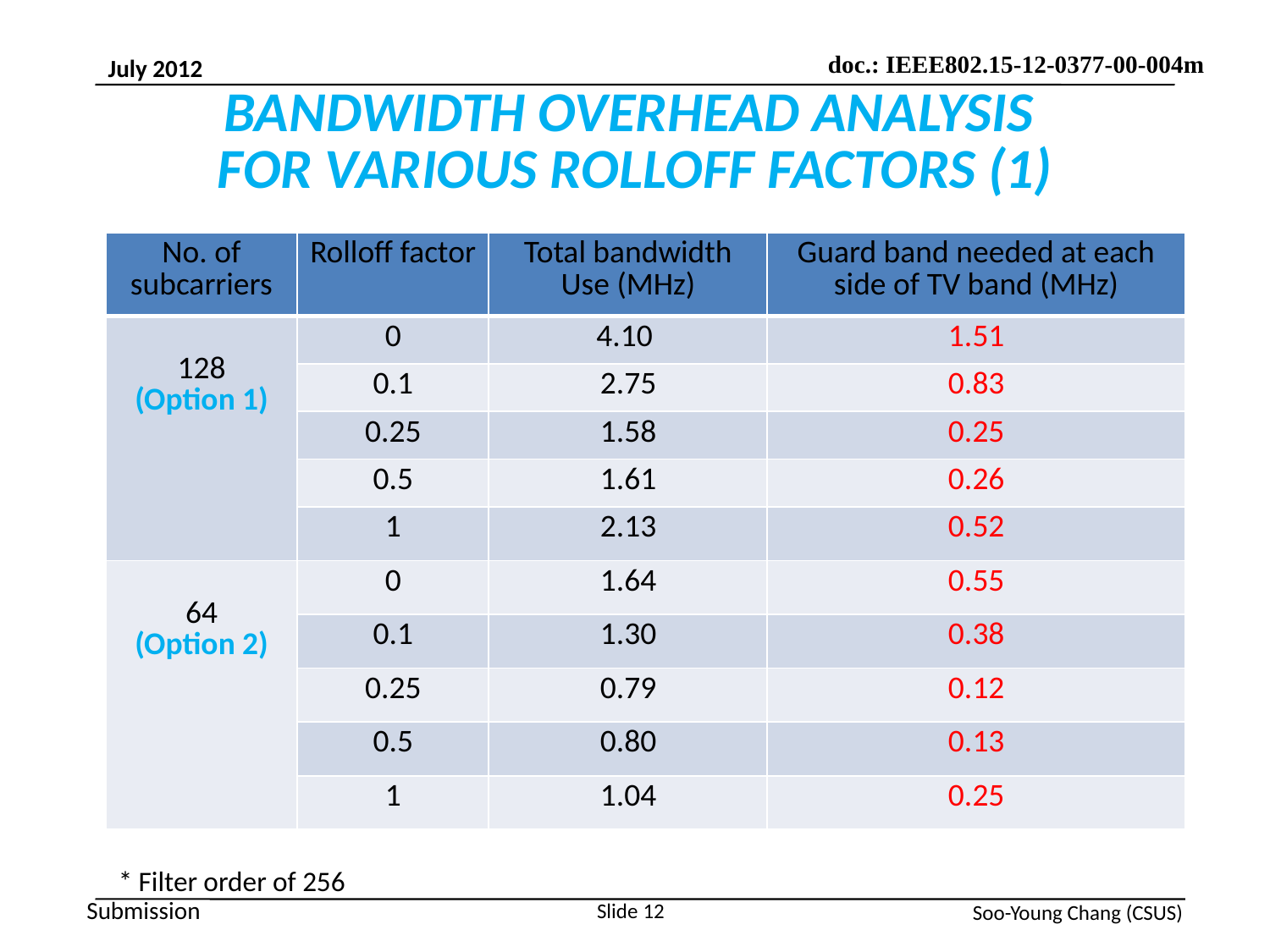

# BANDWIDTH OVERHEAD ANALYSIS FOR VARIOUS ROLLOFF FACTORS (1)
| No. of subcarriers | Rolloff factor | Total bandwidth Use (MHz) | Guard band needed at each side of TV band (MHz) |
| --- | --- | --- | --- |
| 128 (Option 1) | 0 | 4.10 | 1.51 |
|  | 0.1 | 2.75 | 0.83 |
|  | 0.25 | 1.58 | 0.25 |
|  | 0.5 | 1.61 | 0.26 |
|  | 1 | 2.13 | 0.52 |
| 64 (Option 2) | 0 | 1.64 | 0.55 |
|  | 0.1 | 1.30 | 0.38 |
|  | 0.25 | 0.79 | 0.12 |
|  | 0.5 | 0.80 | 0.13 |
|  | 1 | 1.04 | 0.25 |
* Filter order of 256